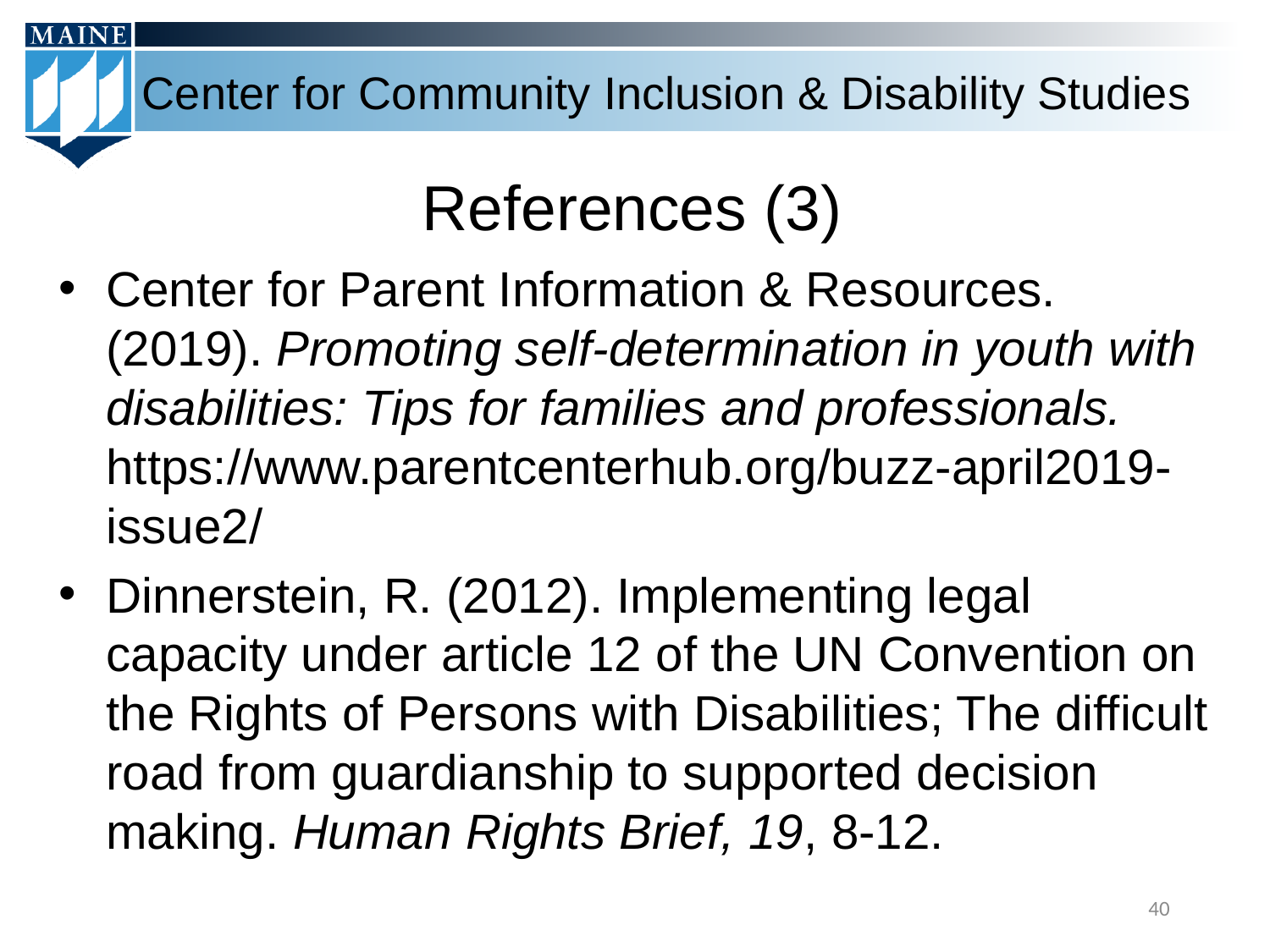

# References (3)
Center for Parent Information & Resources. (2019). Promoting self-determination in youth with disabilities: Tips for families and professionals. https://www.parentcenterhub.org/buzz-april2019-issue2/
Dinnerstein, R. (2012). Implementing legal capacity under article 12 of the UN Convention on the Rights of Persons with Disabilities; The difficult road from guardianship to supported decision making. Human Rights Brief, 19, 8-12.

40